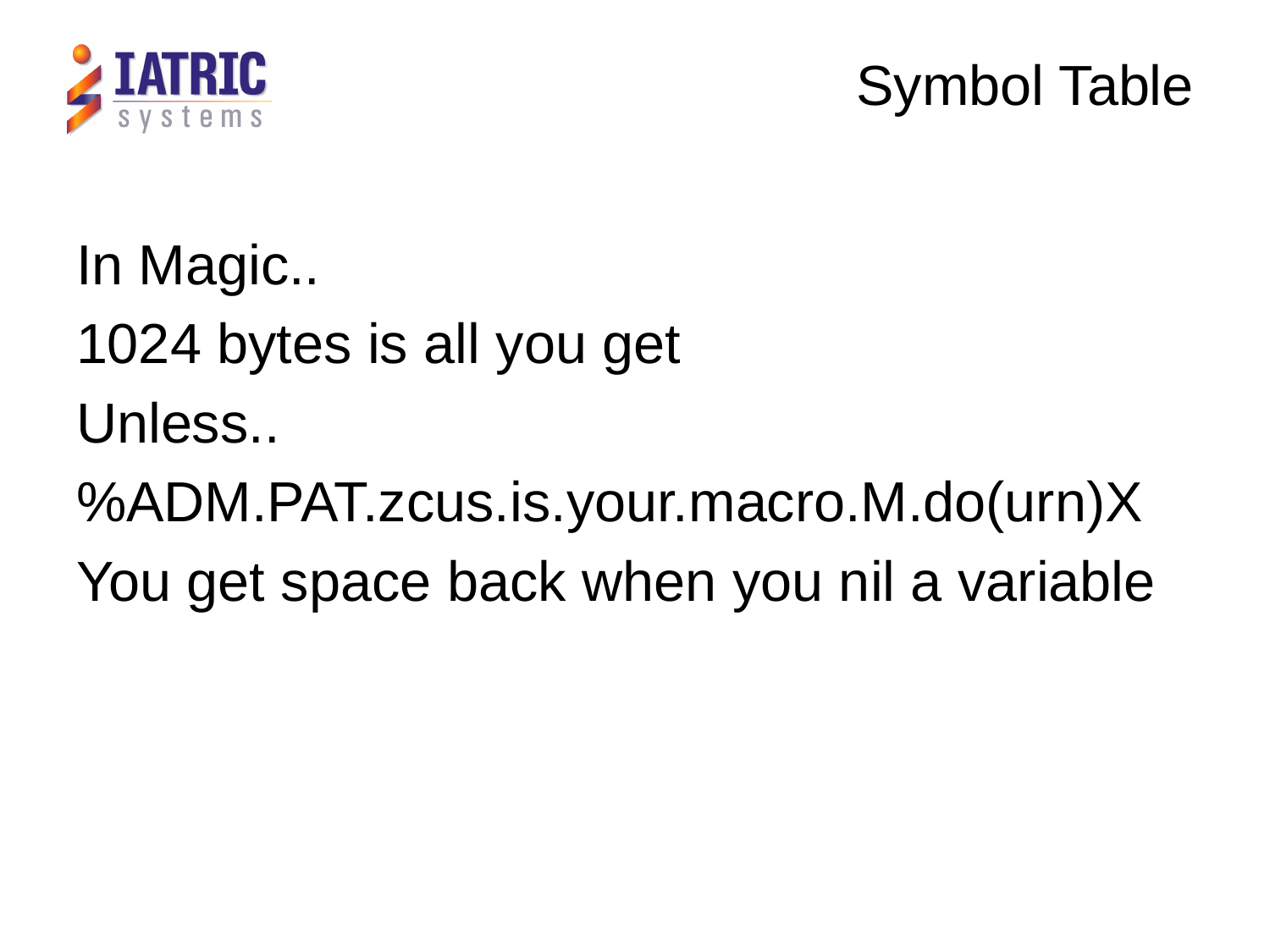

Symbol Table
In Magic..
1024 bytes is all you get
Unless..
%ADM.PAT.zcus.is.your.macro.M.do(urn)X
You get space back when you nil a variable